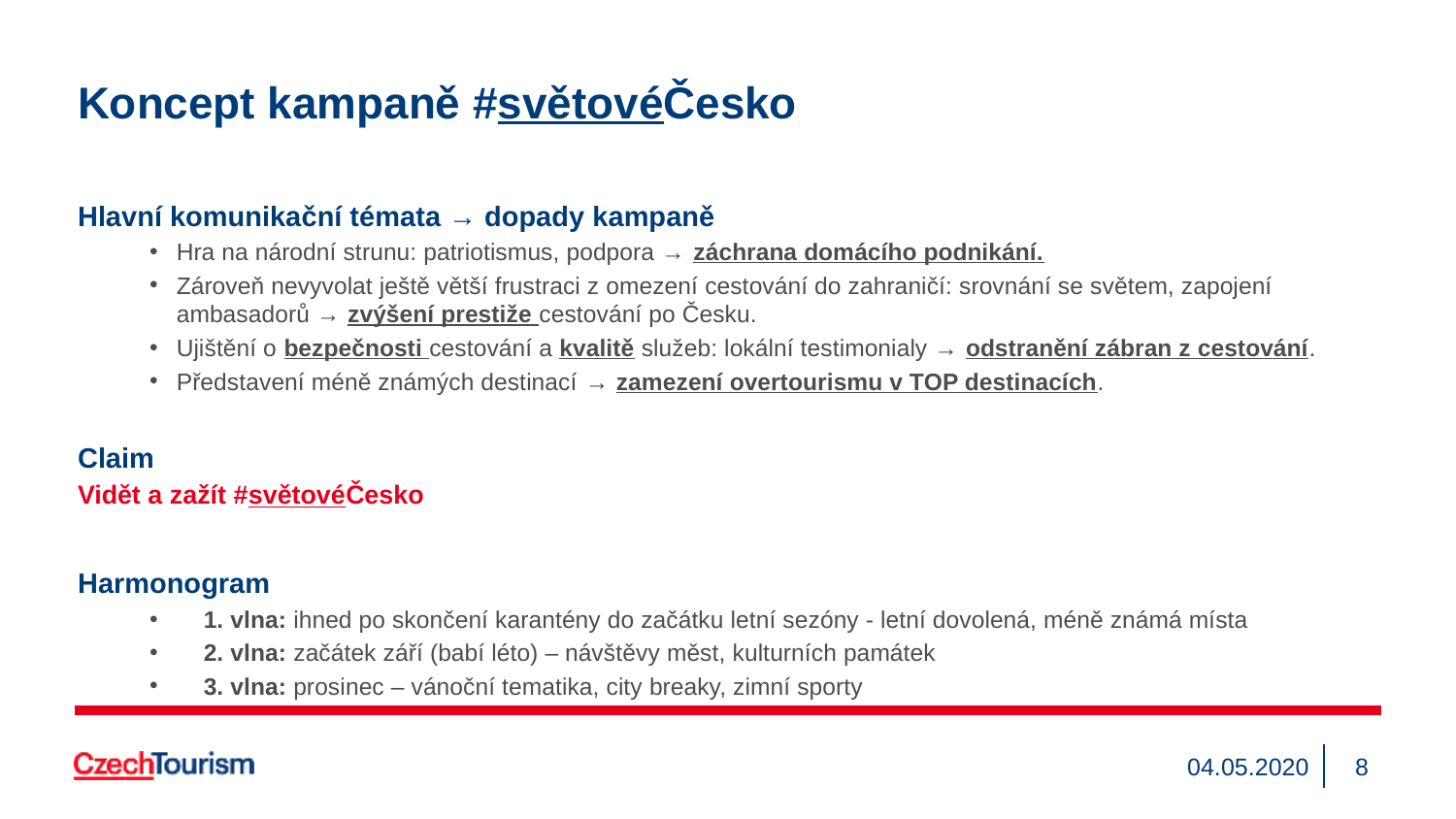

# Koncept kampaně #světovéČesko
Hlavní komunikační témata → dopady kampaně
Hra na národní strunu: patriotismus, podpora → záchrana domácího podnikání.
Zároveň nevyvolat ještě větší frustraci z omezení cestování do zahraničí: srovnání se světem, zapojení ambasadorů → zvýšení prestiže cestování po Česku.
Ujištění o bezpečnosti cestování a kvalitě služeb: lokální testimonialy → odstranění zábran z cestování.
Představení méně známých destinací → zamezení overtourismu v TOP destinacích.

Claim
Vidět a zažít #světovéČesko

Harmonogram
1. vlna: ihned po skončení karantény do začátku letní sezóny - letní dovolená, méně známá místa
2. vlna: začátek září (babí léto) – návštěvy měst, kulturních památek
3. vlna: prosinec – vánoční tematika, city breaky, zimní sporty